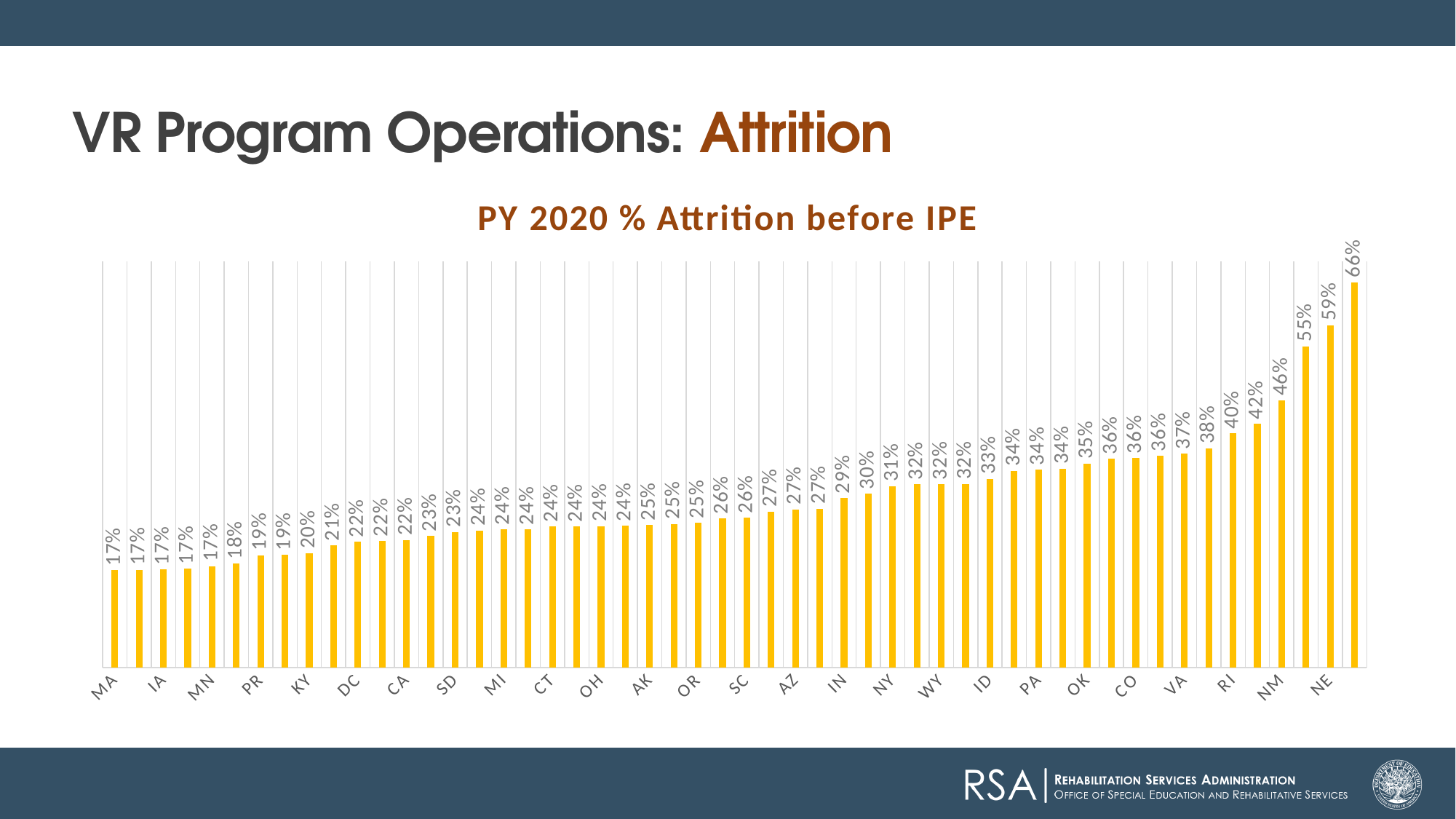

VR Program Operations: Attrition

### Chart: PY 2020 % Attrition before IPE

| Category | % Attrition before IPE -PY 20 |
|---|---|
| MA | 0.16768364233747945 |
| IL | 0.16865953429830083 |
| IA | 0.16940948693126814 |
| AR | 0.17034795763993948 |
| MN | 0.17463092463092464 |
| DE | 0.17901639344262296 |
| PR | 0.1934651762682717 |
| AL | 0.19415787643444998 |
| KY | 0.19709014549272535 |
| TX | 0.21040682558863377 |
| DC | 0.21661000485672657 |
| WV | 0.21820741435945565 |
| CA | 0.21989746432035473 |
| VT | 0.22659817351598174 |
| SD | 0.23392857142857143 |
| WI | 0.23625922887612796 |
| MI | 0.23825754426801896 |
| MS | 0.23833049403747872 |
| CT | 0.24283701268201033 |
| TN | 0.24287268770402612 |
| OH | 0.2439686555192201 |
| GA | 0.24437443744374437 |
| AK | 0.2455470737913486 |
| FL | 0.24767882151563878 |
| OR | 0.2496006389776358 |
| MO | 0.25674139890484554 |
| SC | 0.2580474000707464 |
| ND | 0.26875515251442705 |
| AZ | 0.27278790573588263 |
| KS | 0.2741087083576856 |
| IN | 0.29215611974232664 |
| ME | 0.29966749792186204 |
| NY | 0.3127785744738576 |
| MD | 0.31558028616852146 |
| WY | 0.31595829991980756 |
| NV | 0.3165569143932267 |
| ID | 0.3251923720307795 |
| NH | 0.3392010832769127 |
| PA | 0.34118491921005384 |
| LA | 0.3427027027027027 |
| OK | 0.3518886679920477 |
| UT | 0.35946267641557555 |
| CO | 0.36135606505976875 |
| NC | 0.3648704806759939 |
| VA | 0.3683865038729158 |
| NJ | 0.37753690036900367 |
| RI | 0.4035812672176309 |
| HI | 0.4203187250996016 |
| NM | 0.4605331939362258 |
| WA | 0.5538540949759119 |
| NE | 0.5902834008097166 |
| MT | 0.6642494561276288 |